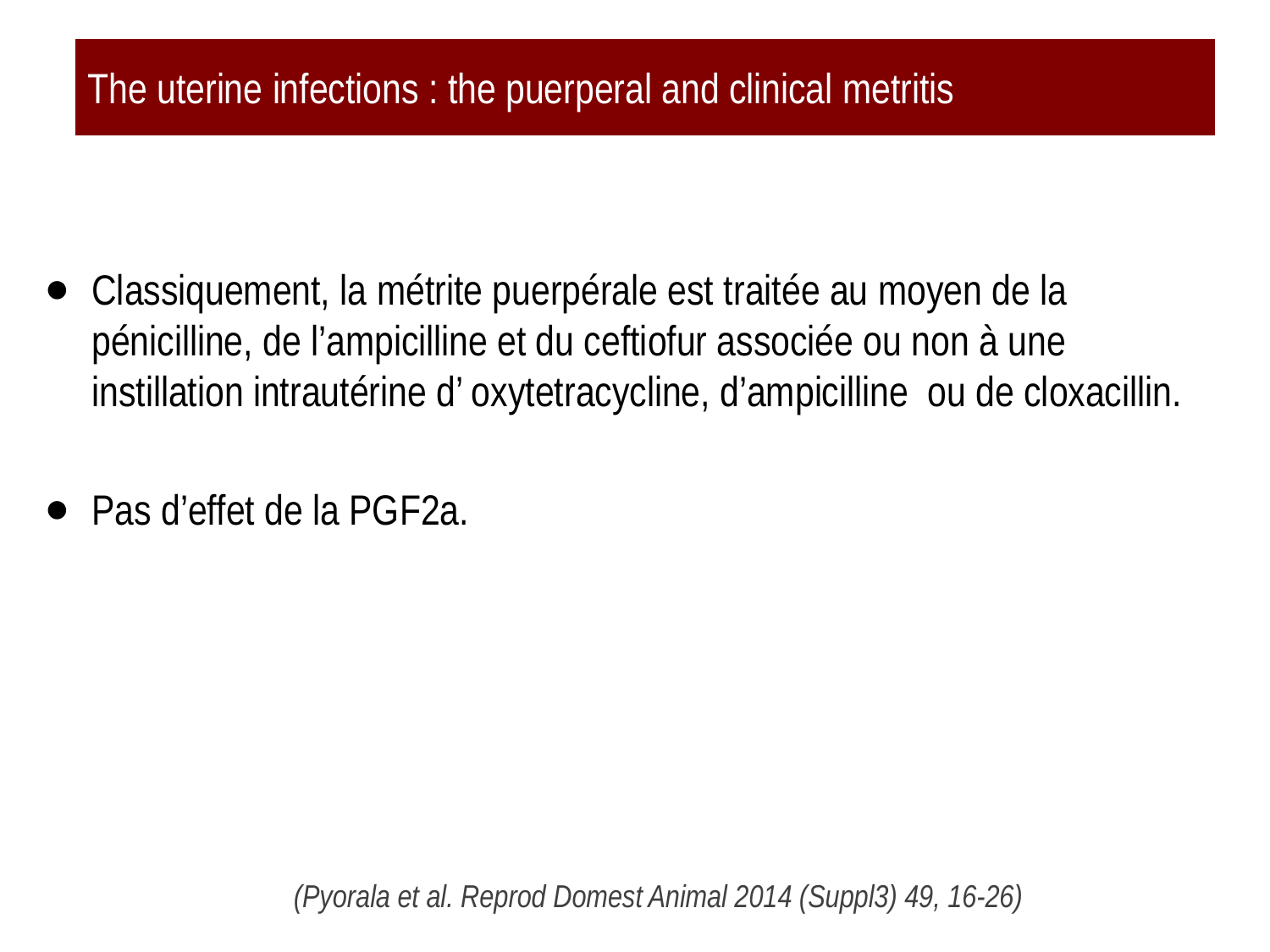

# The uterine infections : the puerperal and clinical metritis
Classiquement, la métrite puerpérale est traitée au moyen de la pénicilline, de l’ampicilline et du ceftiofur associée ou non à une instillation intrautérine d’ oxytetracycline, d’ampicilline  ou de cloxacillin.

Pas d’effet de la PGF2a.

(Pyorala et al. Reprod Domest Animal 2014 (Suppl3) 49, 16-26)